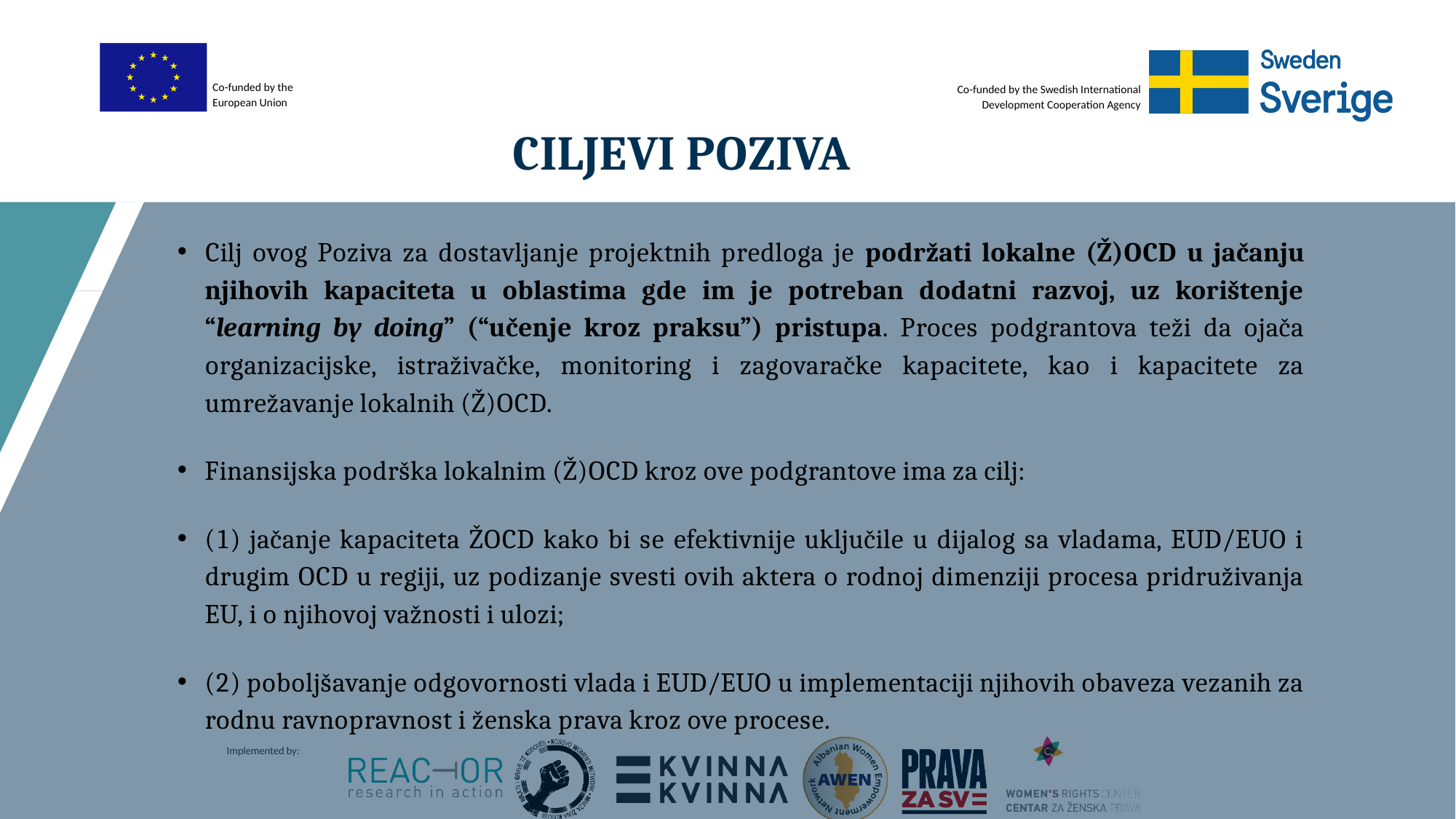

# Ciljevi Poziva

Cilj ovog Poziva za dostavljanje projektnih predloga je podržati lokalne (Ž)OCD u jačanju njihovih kapaciteta u oblastima gde im je potreban dodatni razvoj, uz korištenje “learning by doing” (“učenje kroz praksu”) pristupa. Proces podgrantova teži da ojača organizacijske, istraživačke, monitoring i zagovaračke kapacitete, kao i kapacitete za umrežavanje lokalnih (Ž)OCD.
Finansijska podrška lokalnim (Ž)OCD kroz ove podgrantove ima za cilj:
(1) jačanje kapaciteta ŽOCD kako bi se efektivnije uključile u dijalog sa vladama, EUD/EUO i drugim OCD u regiji, uz podizanje svesti ovih aktera o rodnoj dimenziji procesa pridruživanja EU, i o njihovoj važnosti i ulozi;
(2) poboljšavanje odgovornosti vlada i EUD/EUO u implementaciji njihovih obaveza vezanih za rodnu ravnopravnost i ženska prava kroz ove procese.